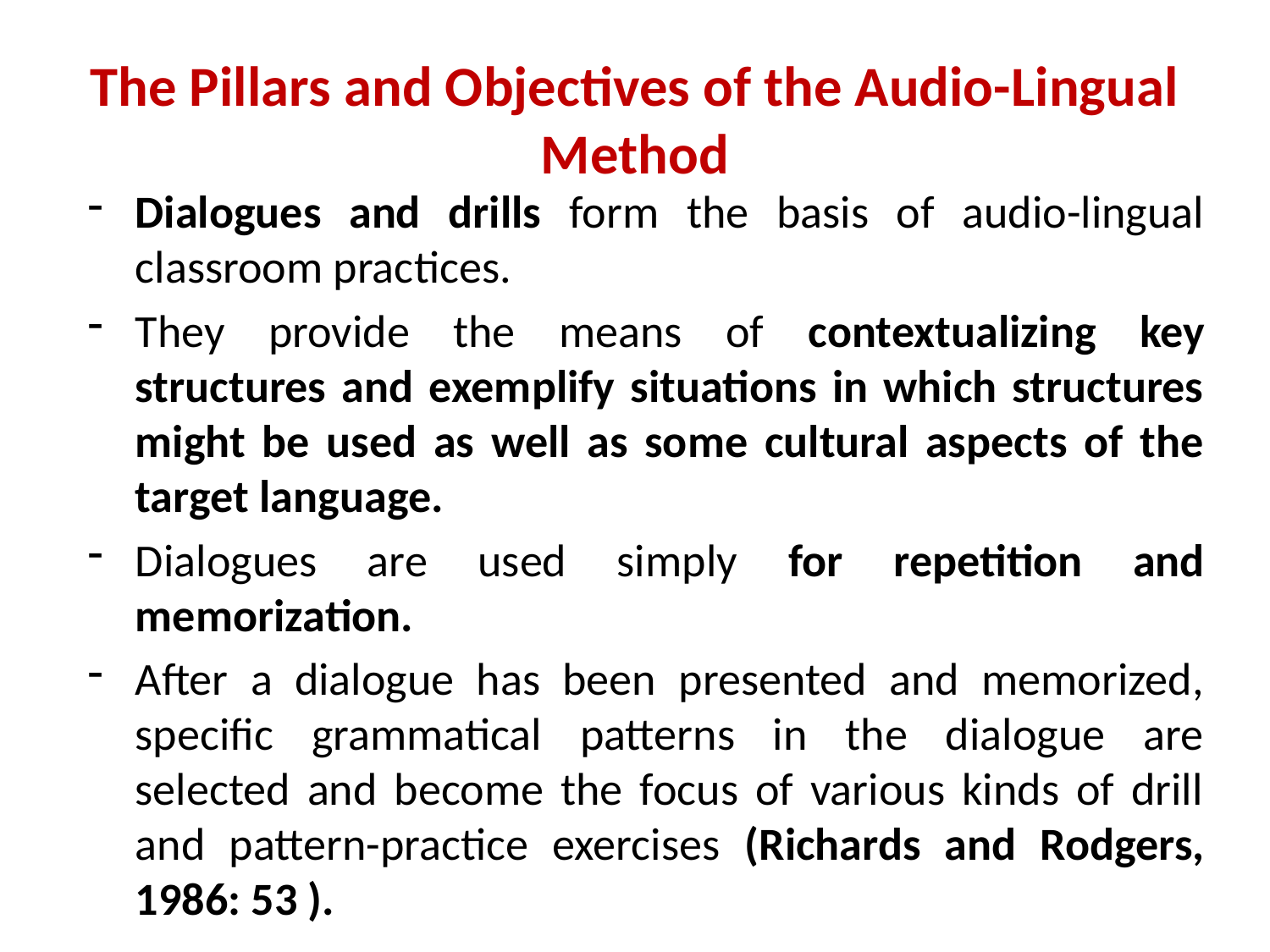

# The Pillars and Objectives of the Audio-Lingual Method
Dialogues and drills form the basis of audio-lingual classroom practices.
They provide the means of contextualizing key structures and exemplify situations in which structures might be used as well as some cultural aspects of the target language.
Dialogues are used simply for repetition and memorization.
After a dialogue has been presented and memorized, specific grammatical patterns in the dialogue are selected and become the focus of various kinds of drill and pattern-practice exercises (Richards and Rodgers, 1986: 53 ).